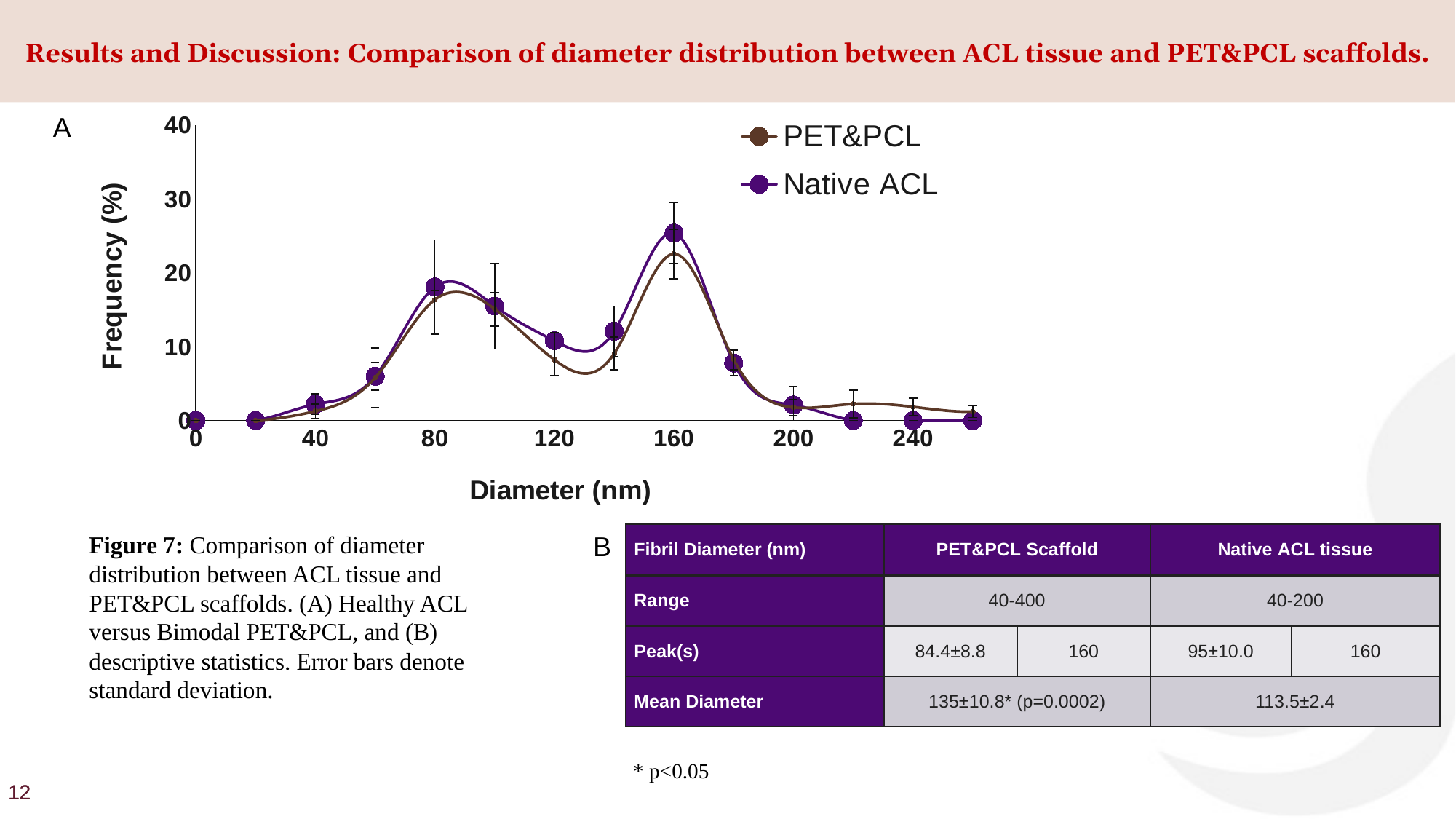

# Results and Discussion: Comparison of diameter distribution between ACL tissue and PET&PCL scaffolds.

### Chart

| Category |  |  |
|---|---|---|
A
Figure 7: Comparison of diameter distribution between ACL tissue and PET&PCL scaffolds. (A) Healthy ACL versus Bimodal PET&PCL, and (B) descriptive statistics. Error bars denote standard deviation.
B
| Fibril Diameter (nm) | PET&PCL Scaffold |  | Native ACL tissue |  |
| --- | --- | --- | --- | --- |
| Range | 40-400 |  | 40-200 |  |
| Peak(s) | 84.4±8.8 | 160 | 95±10.0 | 160 |
| Mean Diameter | 135±10.8\* (p=0.0002) |  | 113.5±2.4 |  |
* p<0.05